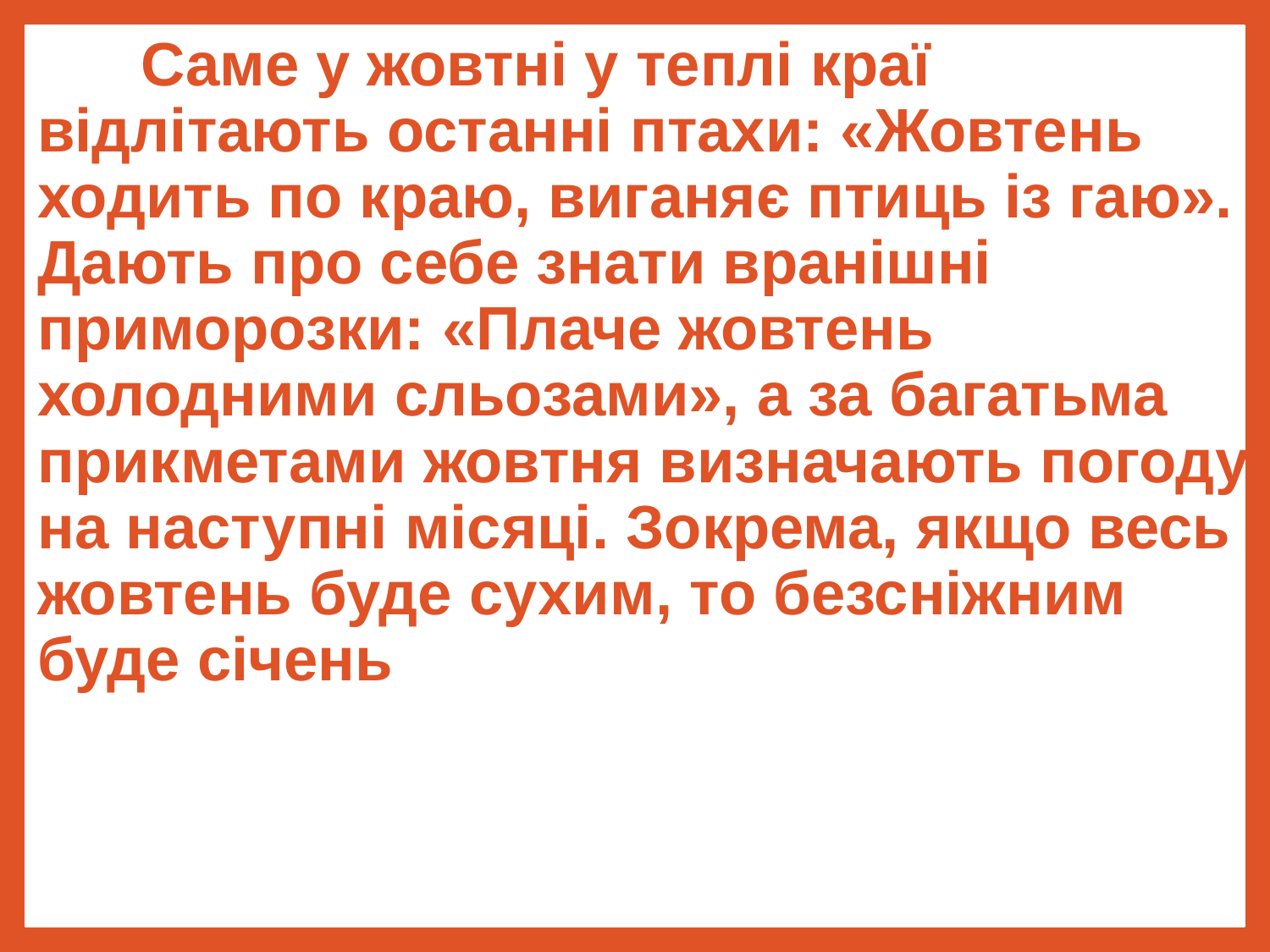

Саме у жовтні у теплі краї відлітають останні птахи: «Жовтень ходить по краю, виганяє птиць із гаю». Дають про себе знати вранішні приморозки: «Плаче жовтень холодними сльозами», а за багатьма прикметами жовтня визначають погоду на наступні місяці. Зокрема, якщо весь жовтень буде сухим, то безсніжним буде січень